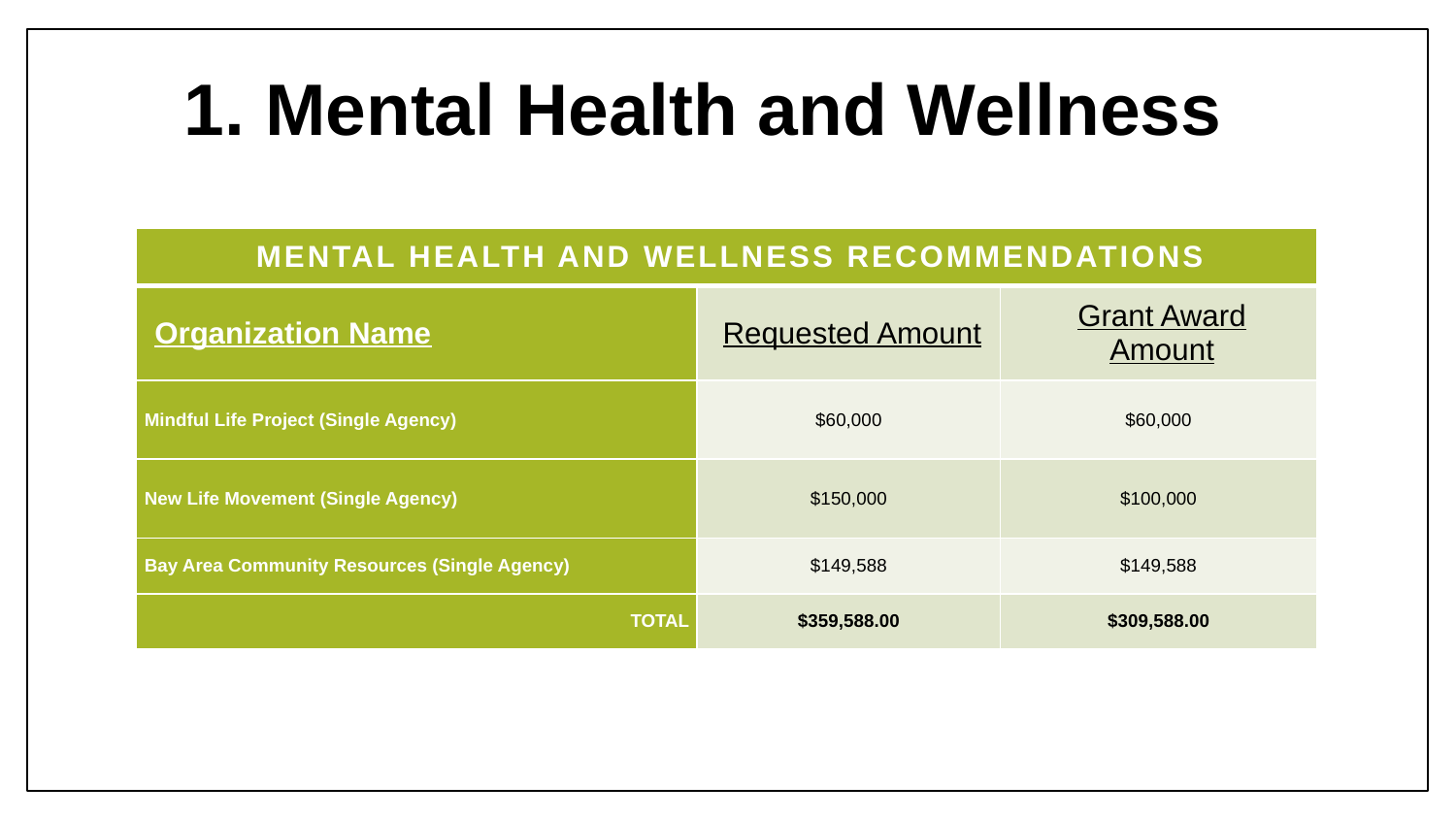

# 1. Mental Health and Wellness
| Mental Health and Wellness Recommendations |  |  |
| --- | --- | --- |
| Organization Name | Requested Amount | Grant Award Amount |
| Mindful Life Project (Single Agency) | $60,000 | $60,000 |
| New Life Movement (Single Agency) | $150,000 | $100,000 |
| Bay Area Community Resources (Single Agency) | $149,588 | $149,588 |
| TOTAL | $359,588.00 | $309,588.00 |